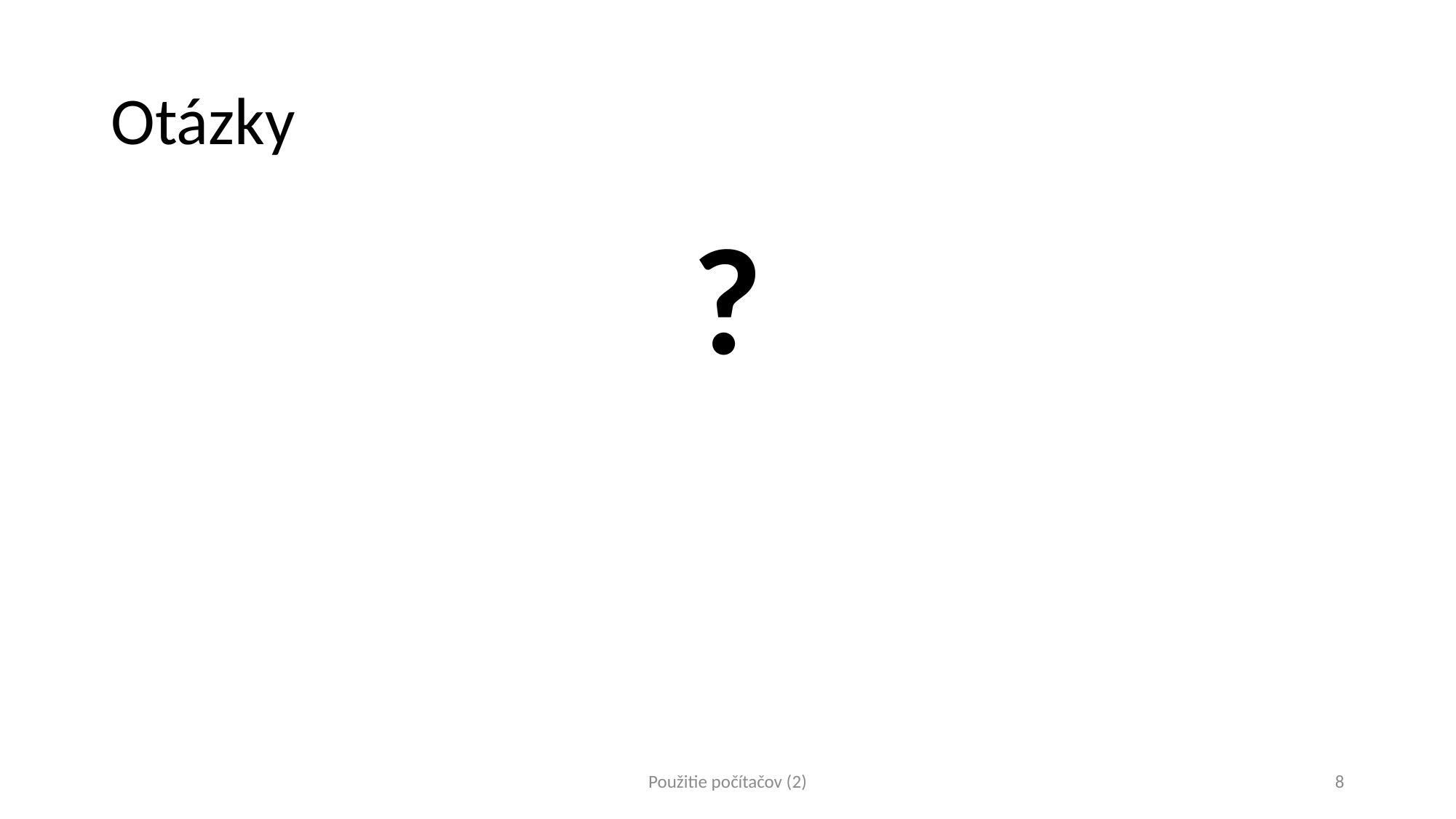

# Otázky
?
Použitie počítačov (2)
8